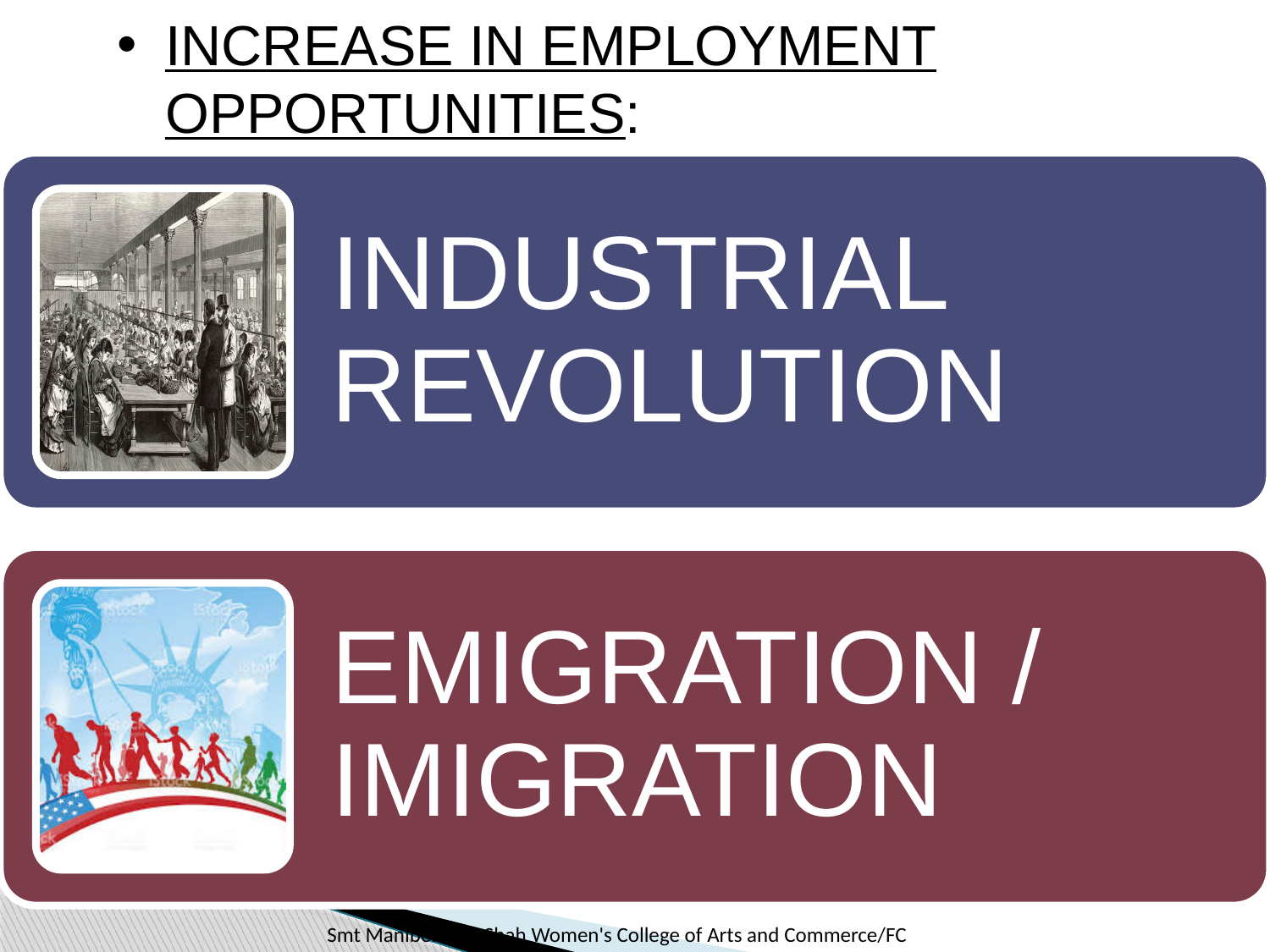

INCREASE IN EMPLOYMENT OPPORTUNITIES:
INDUSTRIAL  REVOLUTION
EMIGRATION / IMIGRATION

 Smt Maniben M.P.Shah Women's College of Arts and Commerce/FC